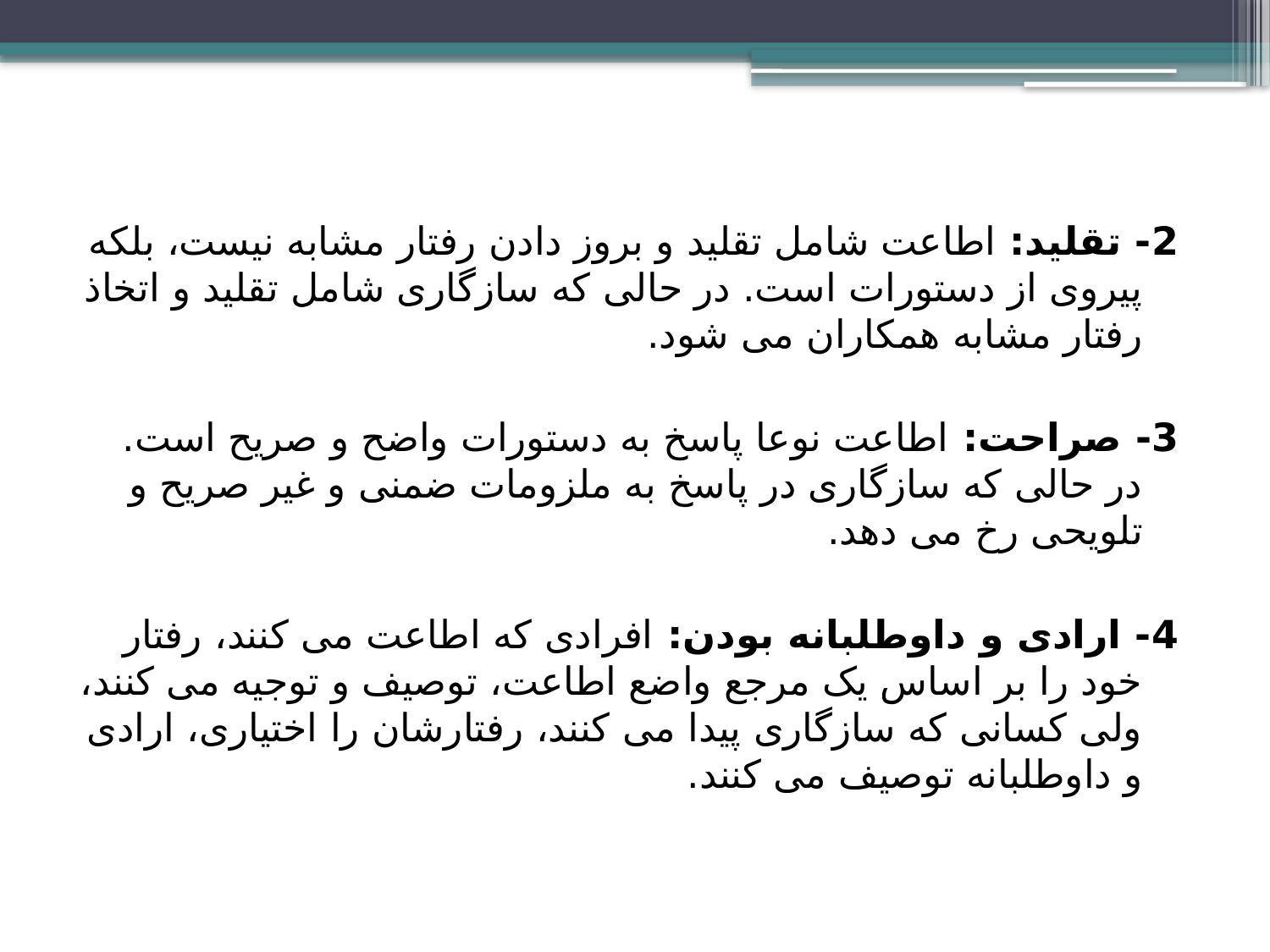

2- تقلید: اطاعت شامل تقلید و بروز دادن رفتار مشابه نیست، بلکه پیروی از دستورات است. در حالی که سازگاری شامل تقلید و اتخاذ رفتار مشابه همکاران می شود.

3- صراحت: اطاعت نوعا پاسخ به دستورات واضح و صریح است. در حالی که سازگاری در پاسخ به ملزومات ضمنی و غیر صریح و تلویحی رخ می دهد.

4- ارادی و داوطلبانه بودن: افرادی که اطاعت می کنند، رفتار خود را بر اساس یک مرجع واضع اطاعت، توصیف و توجیه می کنند، ولی کسانی که سازگاری پیدا می کنند، رفتارشان را اختیاری، ارادی و داوطلبانه توصیف می کنند.